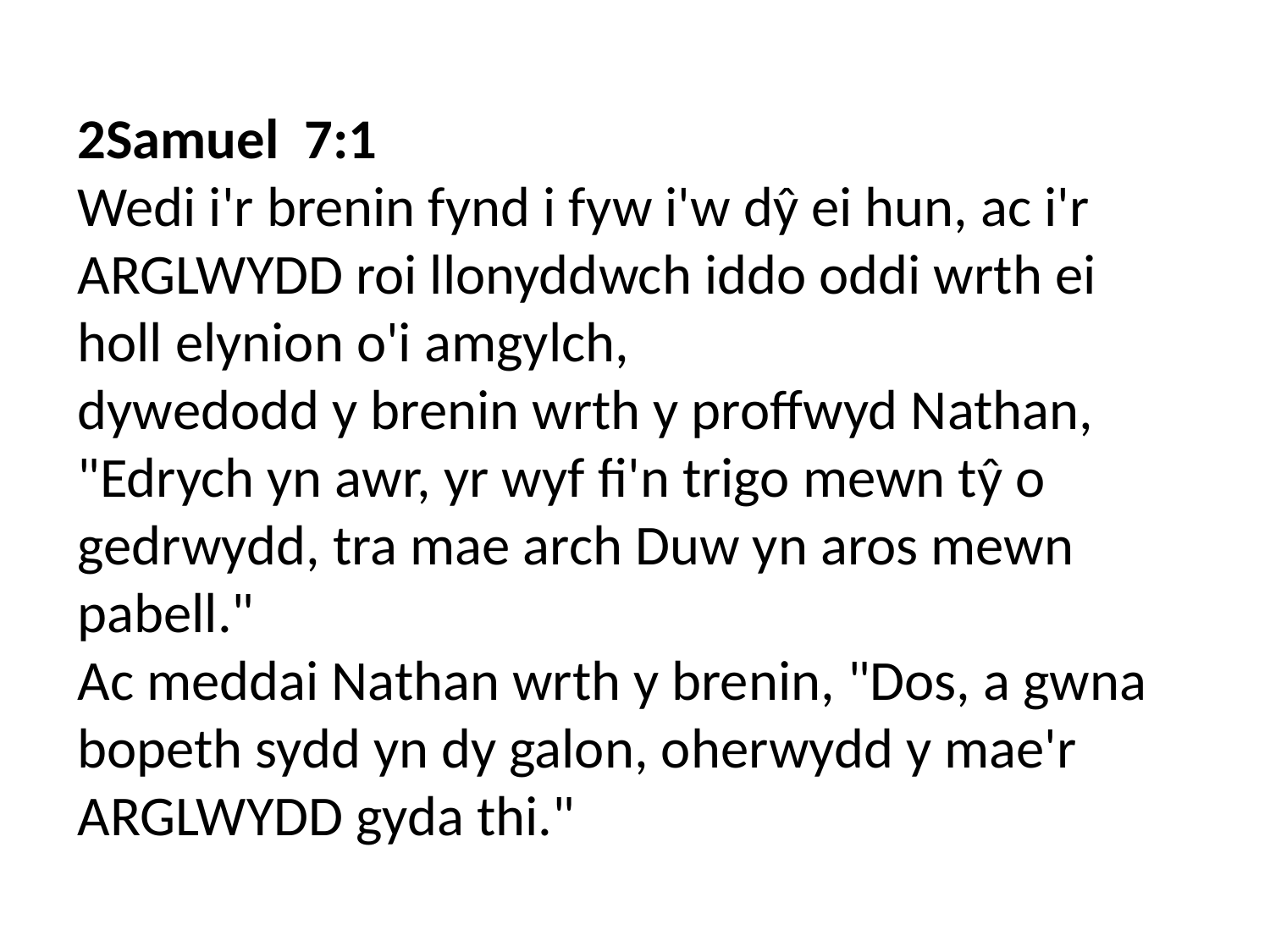

2Samuel  7:1
Wedi i'r brenin fynd i fyw i'w dŷ ei hun, ac i'r ARGLWYDD roi llonyddwch iddo oddi wrth ei holl elynion o'i amgylch,
dywedodd y brenin wrth y proffwyd Nathan, "Edrych yn awr, yr wyf fi'n trigo mewn tŷ o gedrwydd, tra mae arch Duw yn aros mewn pabell."
Ac meddai Nathan wrth y brenin, "Dos, a gwna bopeth sydd yn dy galon, oherwydd y mae'r ARGLWYDD gyda thi."